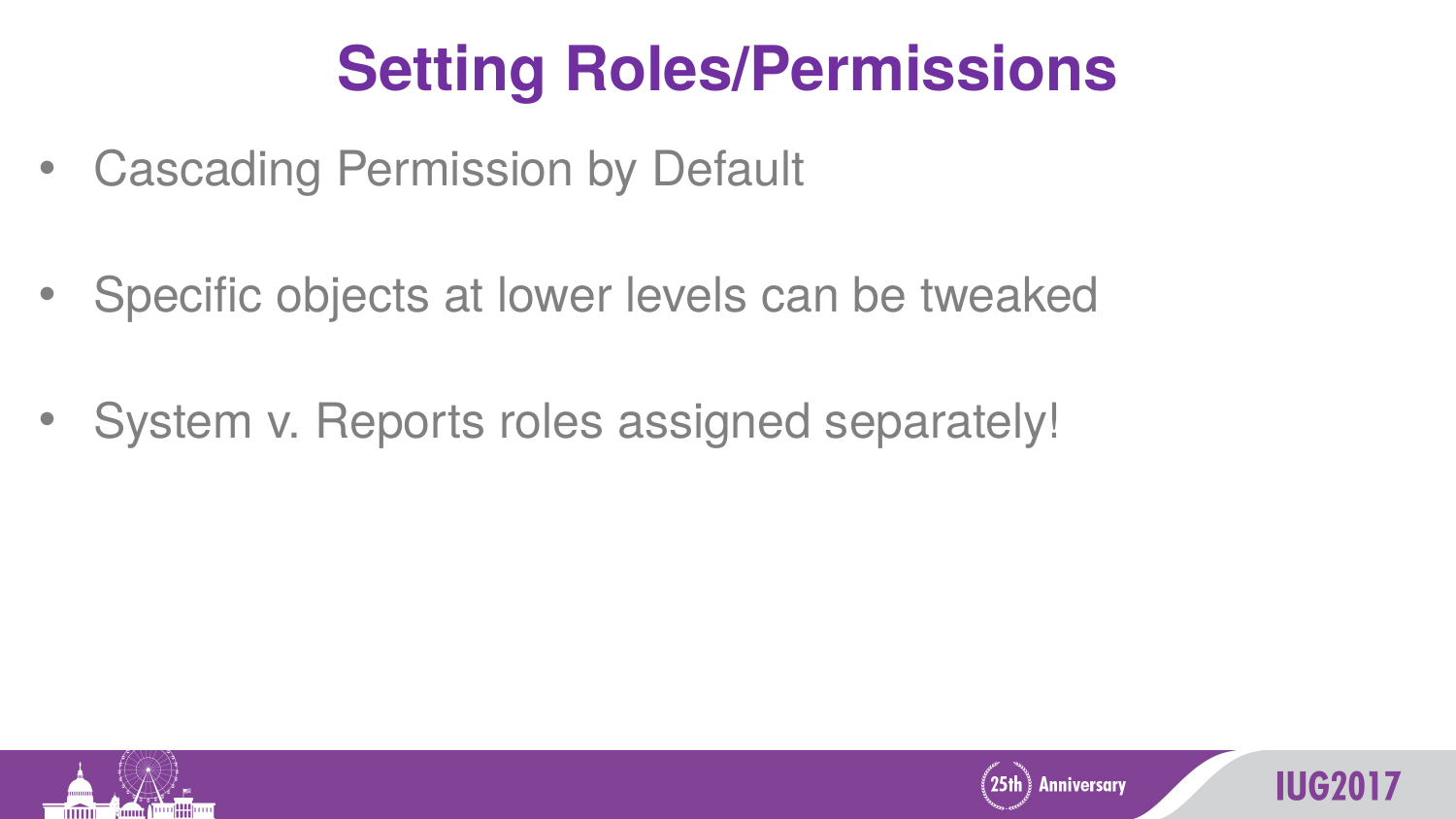

# Setting Roles/Permissions
Cascading Permission by Default
Specific objects at lower levels can be tweaked
System v. Reports roles assigned separately!